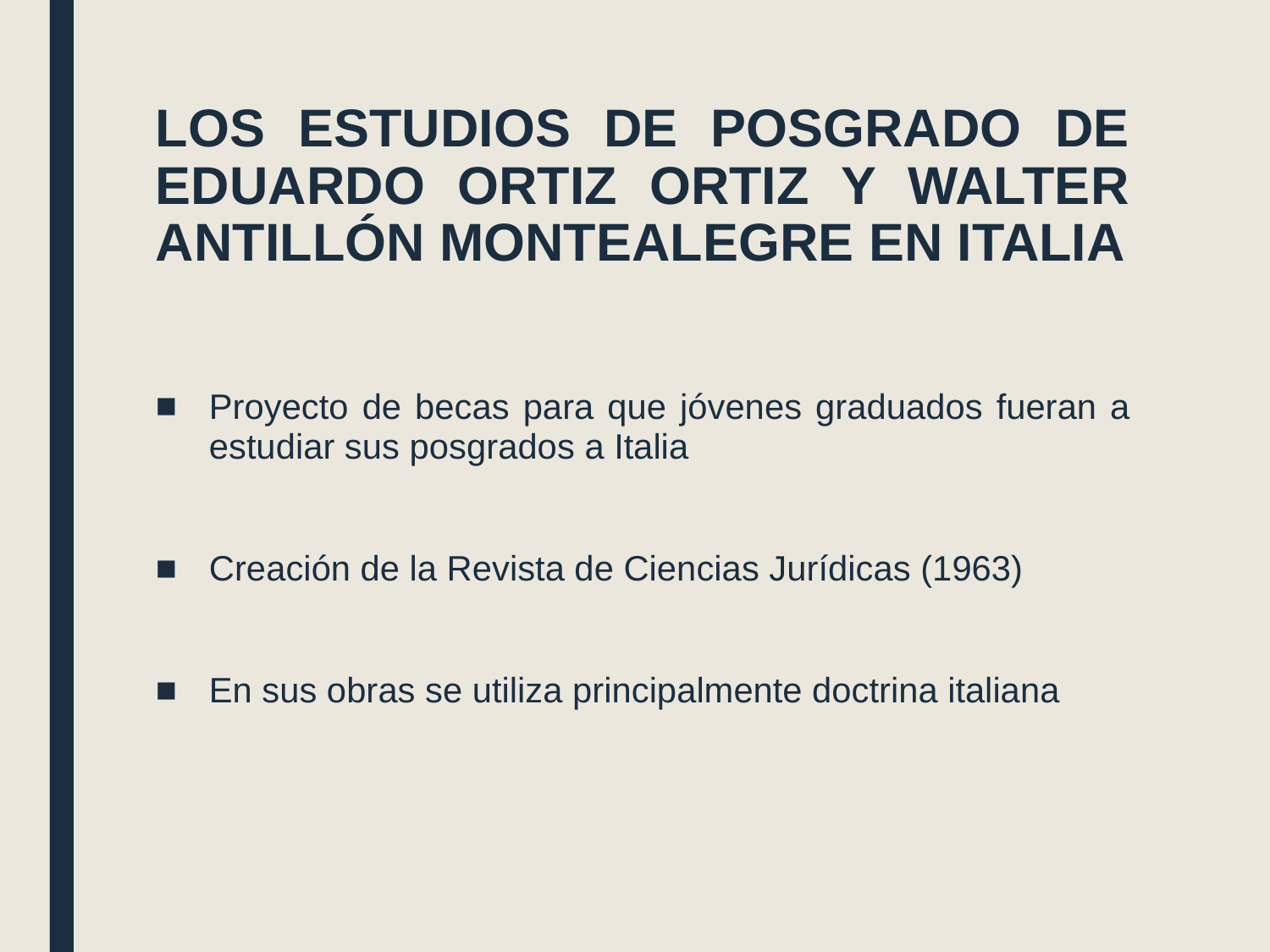

# LOS ESTUDIOS DE POSGRADO DE EDUARDO ORTIZ ORTIZ Y WALTER ANTILLÓN MONTEALEGRE EN ITALIA

Proyecto de becas para que jóvenes graduados fueran a estudiar sus posgrados a Italia

Creación de la Revista de Ciencias Jurídicas (1963)

En sus obras se utiliza principalmente doctrina italiana